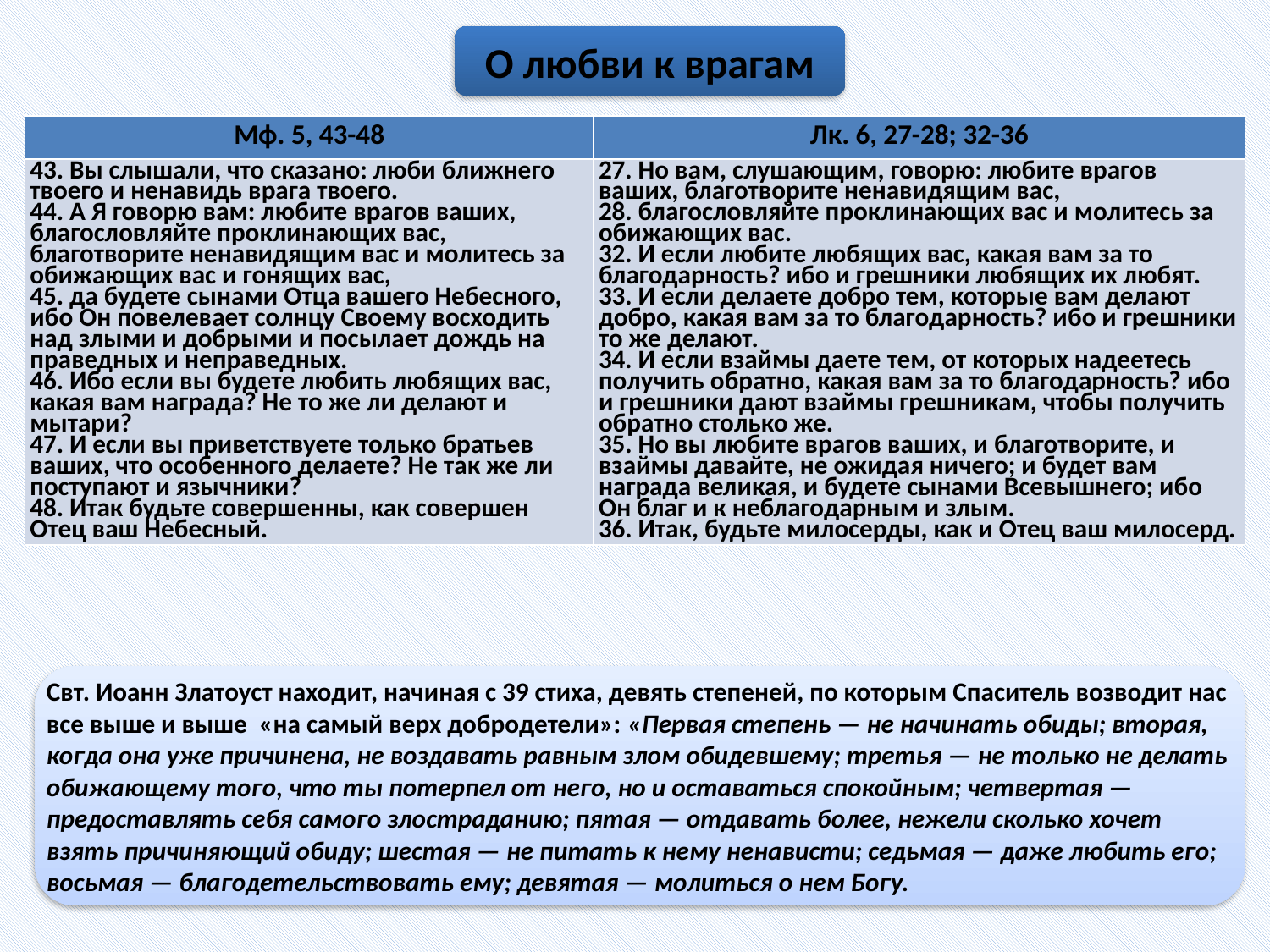

О любви к врагам
| Мф. 5, 43-48 | Лк. 6, 27-28; 32-36 |
| --- | --- |
| 43. Вы слышали, что сказано: люби ближнего твоего и ненавидь врага твоего. 44. А Я говорю вам: любите врагов ваших, благословляйте проклинающих вас, благотворите ненавидящим вас и молитесь за обижающих вас и гонящих вас, 45. да будете сынами Отца вашего Небесного, ибо Он повелевает солнцу Своему восходить над злыми и добрыми и посылает дождь на праведных и неправедных. 46. Ибо если вы будете любить любящих вас, какая вам награда? Не то же ли делают и мытари? 47. И если вы приветствуете только братьев ваших, что особенного делаете? Не так же ли поступают и язычники? 48. Итак будьте совершенны, как совершен Отец ваш Небесный. | 27. Но вам, слушающим, говорю: любите врагов ваших, благотворите ненавидящим вас, 28. благословляйте проклинающих вас и молитесь за обижающих вас. 32. И если любите любящих вас, какая вам за то благодарность? ибо и грешники любящих их любят. 33. И если делаете добро тем, которые вам делают добро, какая вам за то благодарность? ибо и грешники то же делают. 34. И если взаймы даете тем, от которых надеетесь получить обратно, какая вам за то благодарность? ибо и грешники дают взаймы грешникам, чтобы получить обратно столько же. 35. Но вы любите врагов ваших, и благотворите, и взаймы давайте, не ожидая ничего; и будет вам награда великая, и будете сынами Всевышнего; ибо Он благ и к неблагодарным и злым. 36. Итак, будьте милосерды, как и Отец ваш милосерд. |
Свт. Иоанн Златоуст находит, начиная с 39 стиха, девять степеней, по которым Спаситель возводит нас все выше и выше  «на самый верх добродетели»: «Первая степень — не начинать обиды; вторая, когда она уже причинена, не воздавать равным злом обидевшему; третья — не только не делать обижающему того, что ты потерпел от него, но и оставаться спокойным; четвертая — предоставлять себя самого злостраданию; пятая — отдавать более, нежели сколько хочет взять причиняющий обиду; шестая — не питать к нему ненависти; седьмая — даже любить его; восьмая — благодетельствовать ему; девятая — молиться о нем Богу.